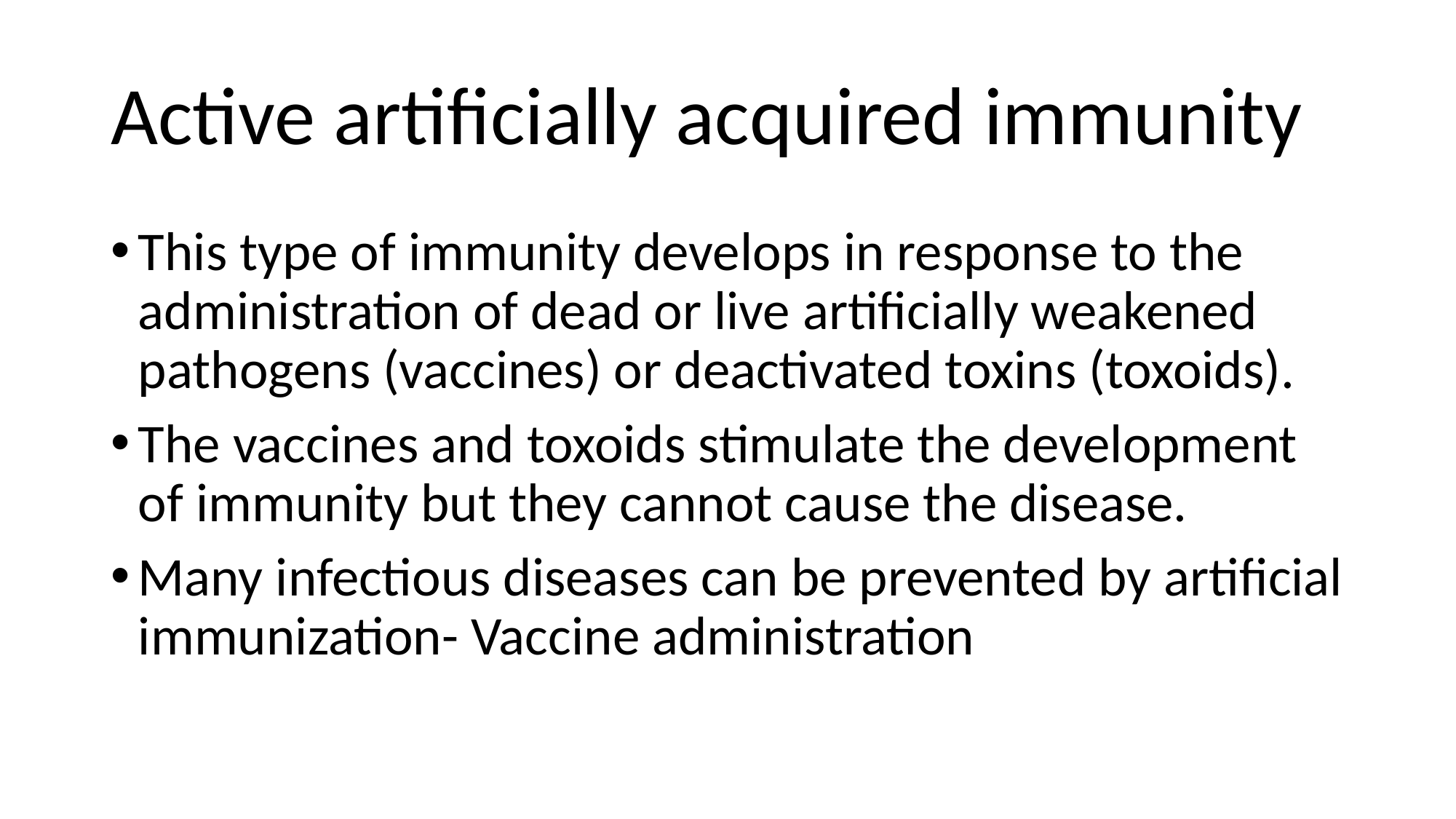

# Active artificially acquired immunity
This type of immunity develops in response to the administration of dead or live artificially weakened pathogens (vaccines) or deactivated toxins (toxoids).
The vaccines and toxoids stimulate the development of immunity but they cannot cause the disease.
Many infectious diseases can be prevented by artificial immunization- Vaccine administration
INTRO BLOCK IMMUNOLOGY